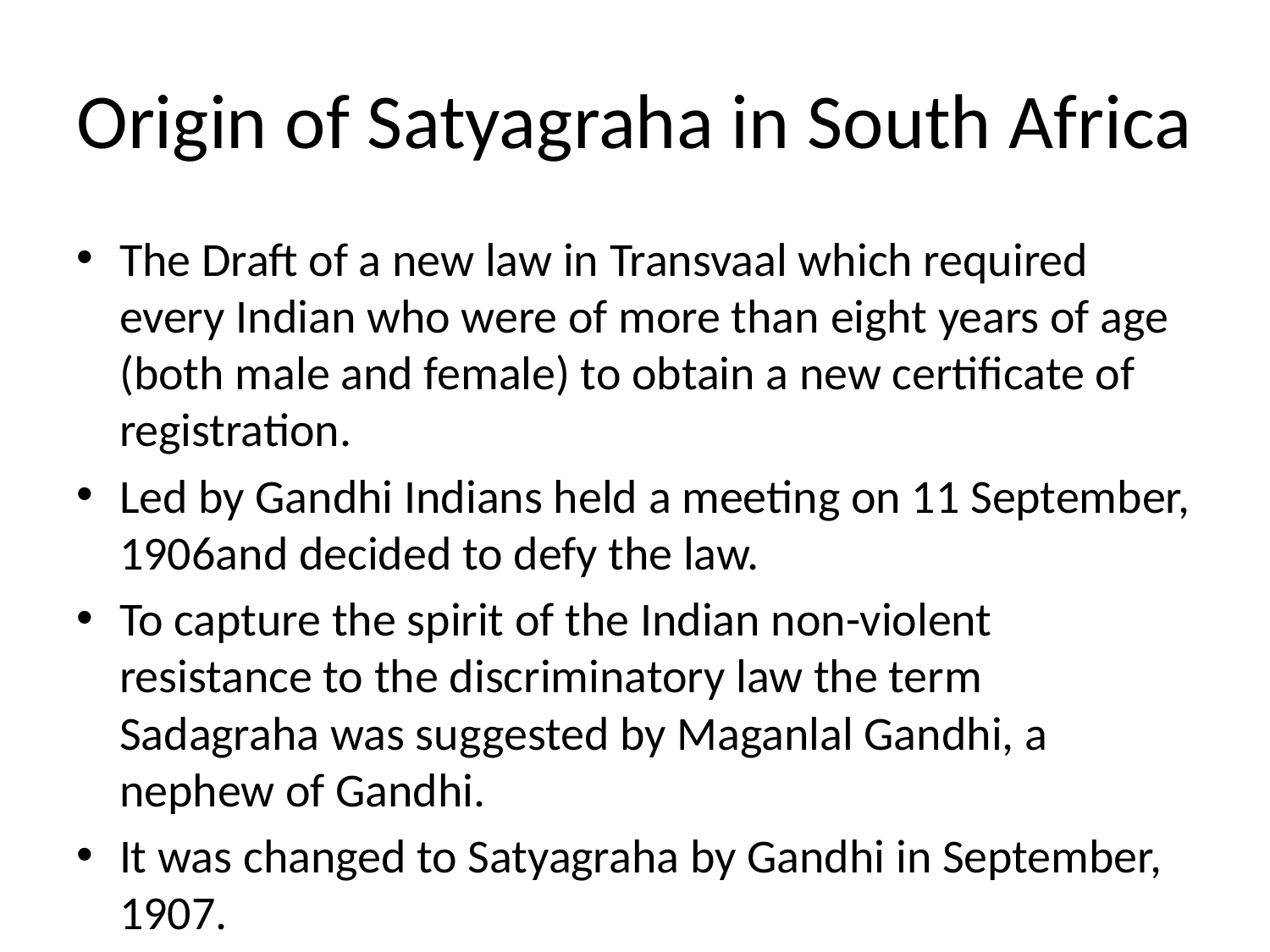

# Origin of Satyagraha in South Africa
The Draft of a new law in Transvaal which required every Indian who were of more than eight years of age (both male and female) to obtain a new certificate of registration.
Led by Gandhi Indians held a meeting on 11 September, 1906and decided to defy the law.
To capture the spirit of the Indian non-violent resistance to the discriminatory law the term Sadagraha was suggested by Maganlal Gandhi, a nephew of Gandhi.
It was changed to Satyagraha by Gandhi in September, 1907.